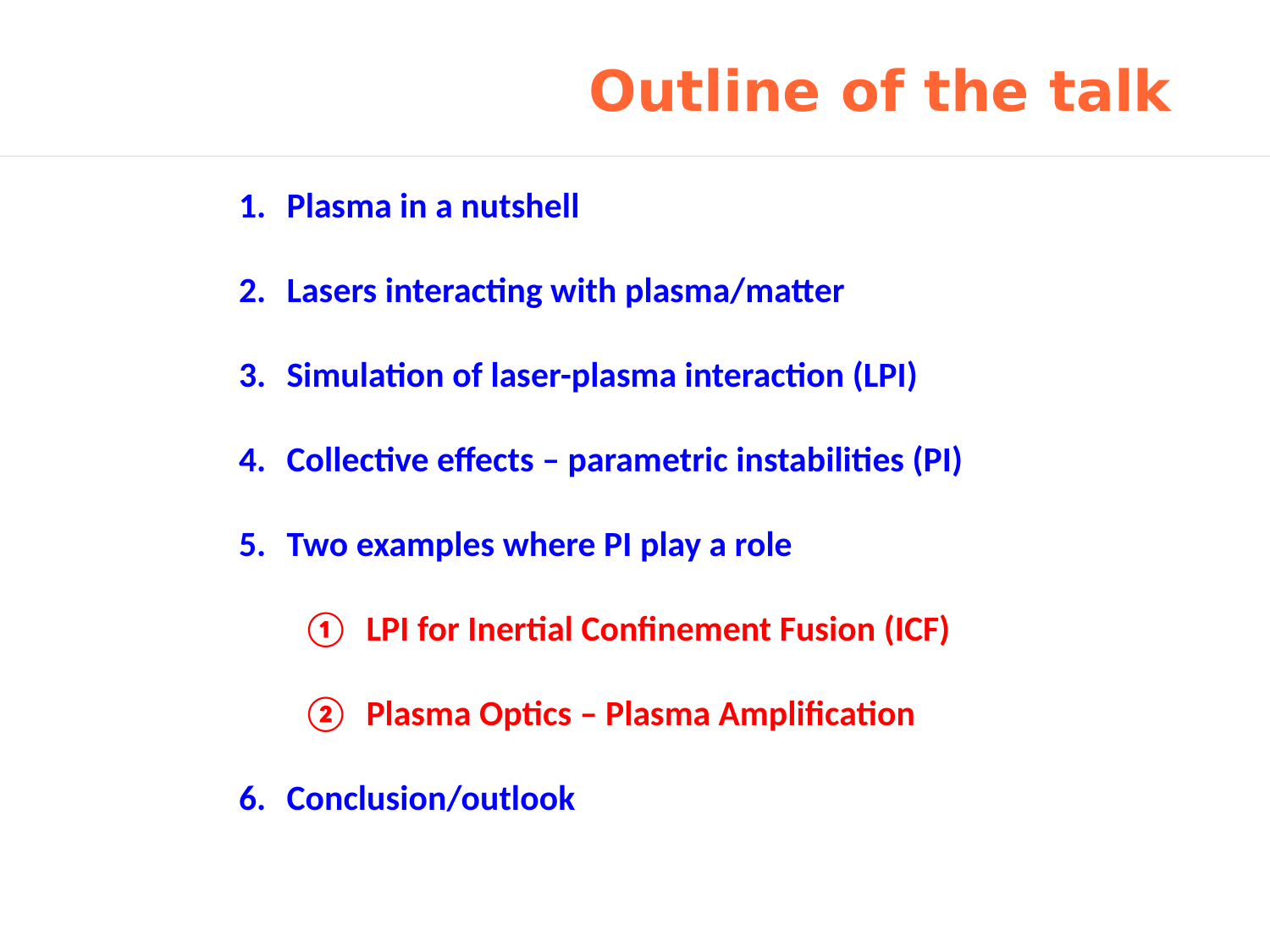

# Outline of the talk
Plasma in a nutshell

Lasers interacting with plasma/matter

Simulation of laser-plasma interaction (LPI)

Collective effects – parametric instabilities (PI)

Two examples where PI play a role

  LPI for Inertial Confinement Fusion (ICF)

  Plasma Optics – Plasma Amplification

Conclusion/outlook